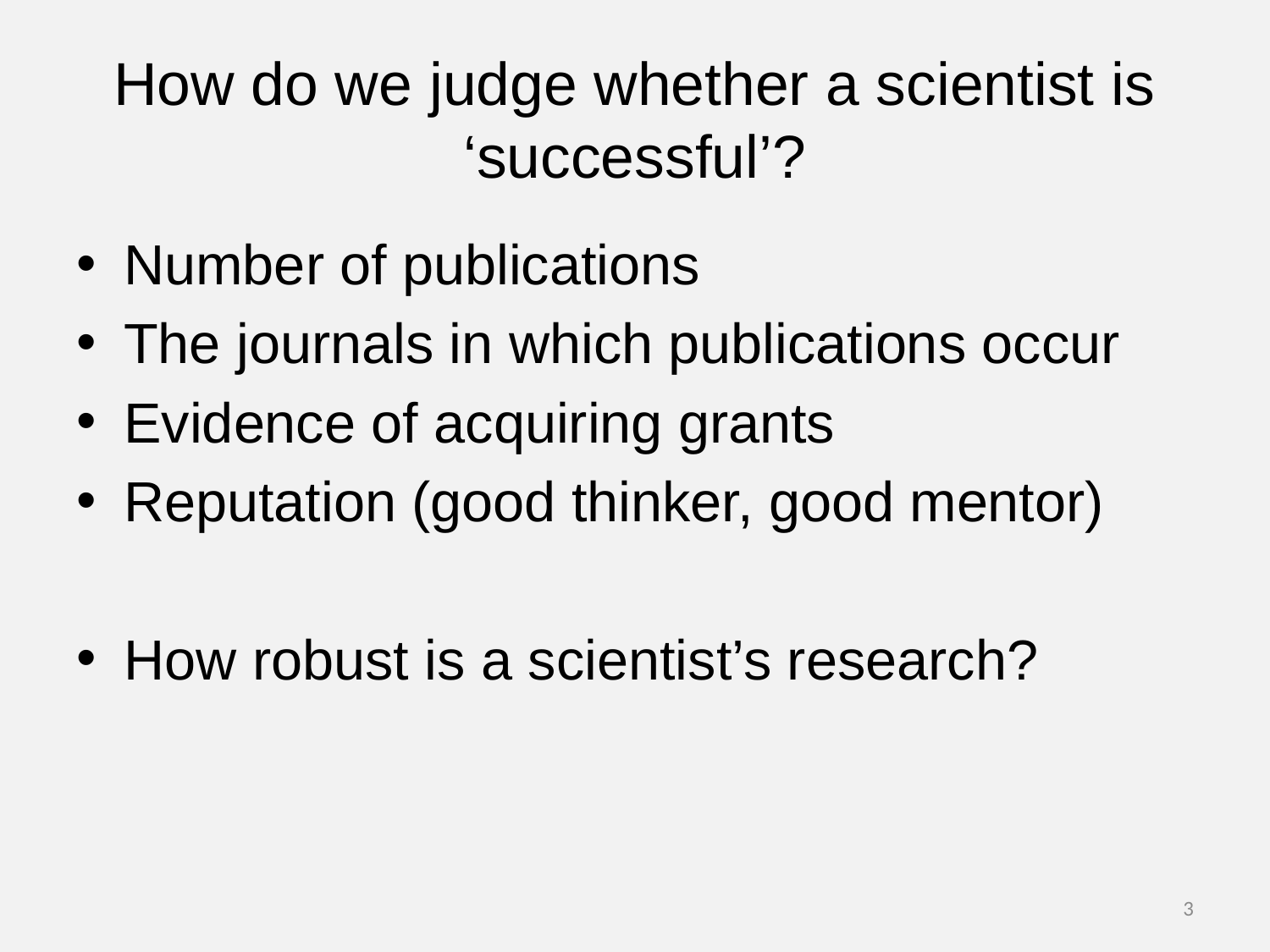

# How do we judge whether a scientist is ‘successful’?
Number of publications
The journals in which publications occur
Evidence of acquiring grants
Reputation (good thinker, good mentor)

How robust is a scientist’s research?
3